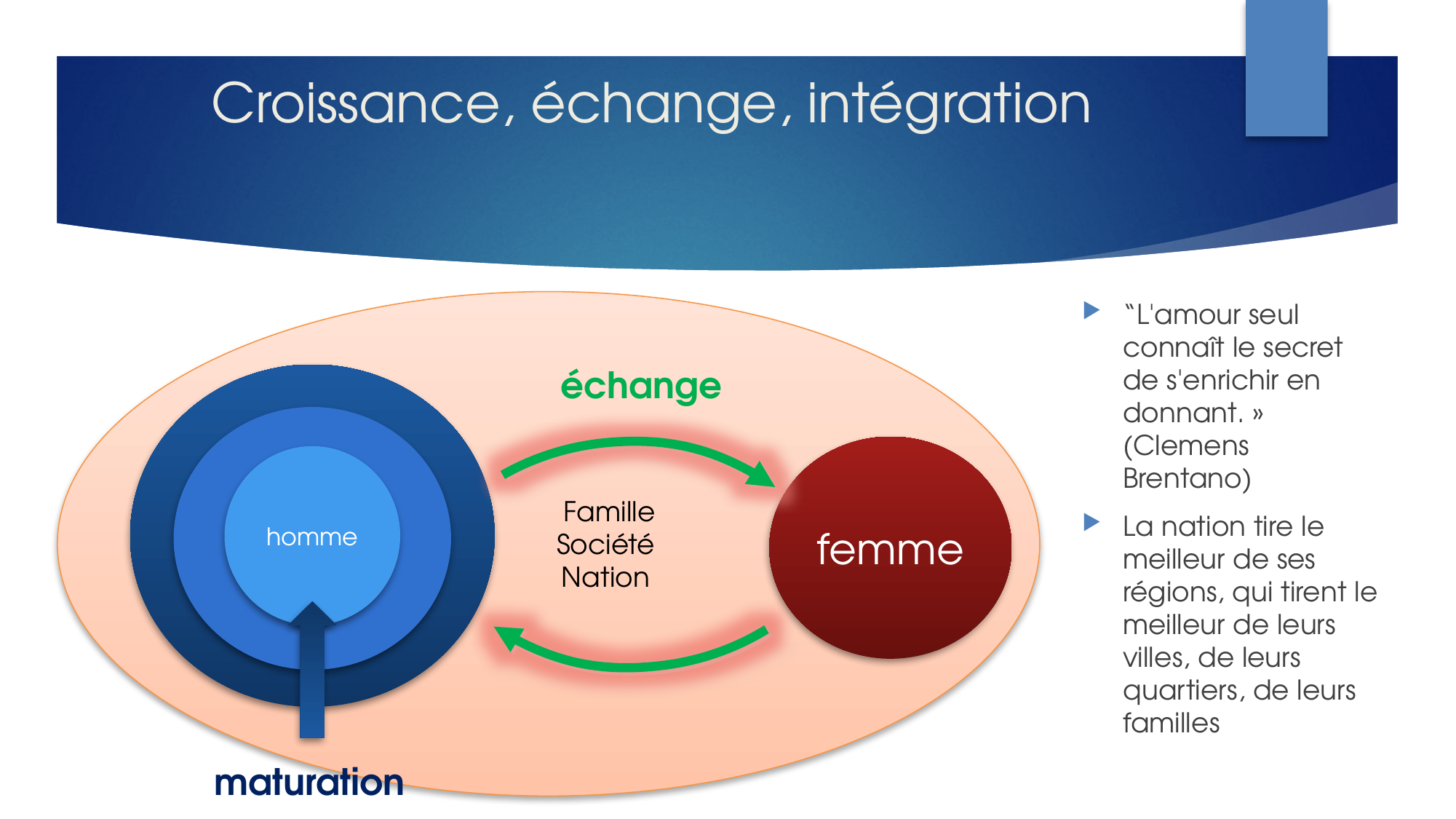

# Croissance, échange, intégration
                Famille
               Société
               Nation
“L'amour seul connaît le secret de s'enrichir en donnant. » (Clemens Brentano)
La nation tire le meilleur de ses régions, qui tirent le meilleur de leurs villes, de leurs quartiers, de leurs familles

échange

femme
homme

maturation